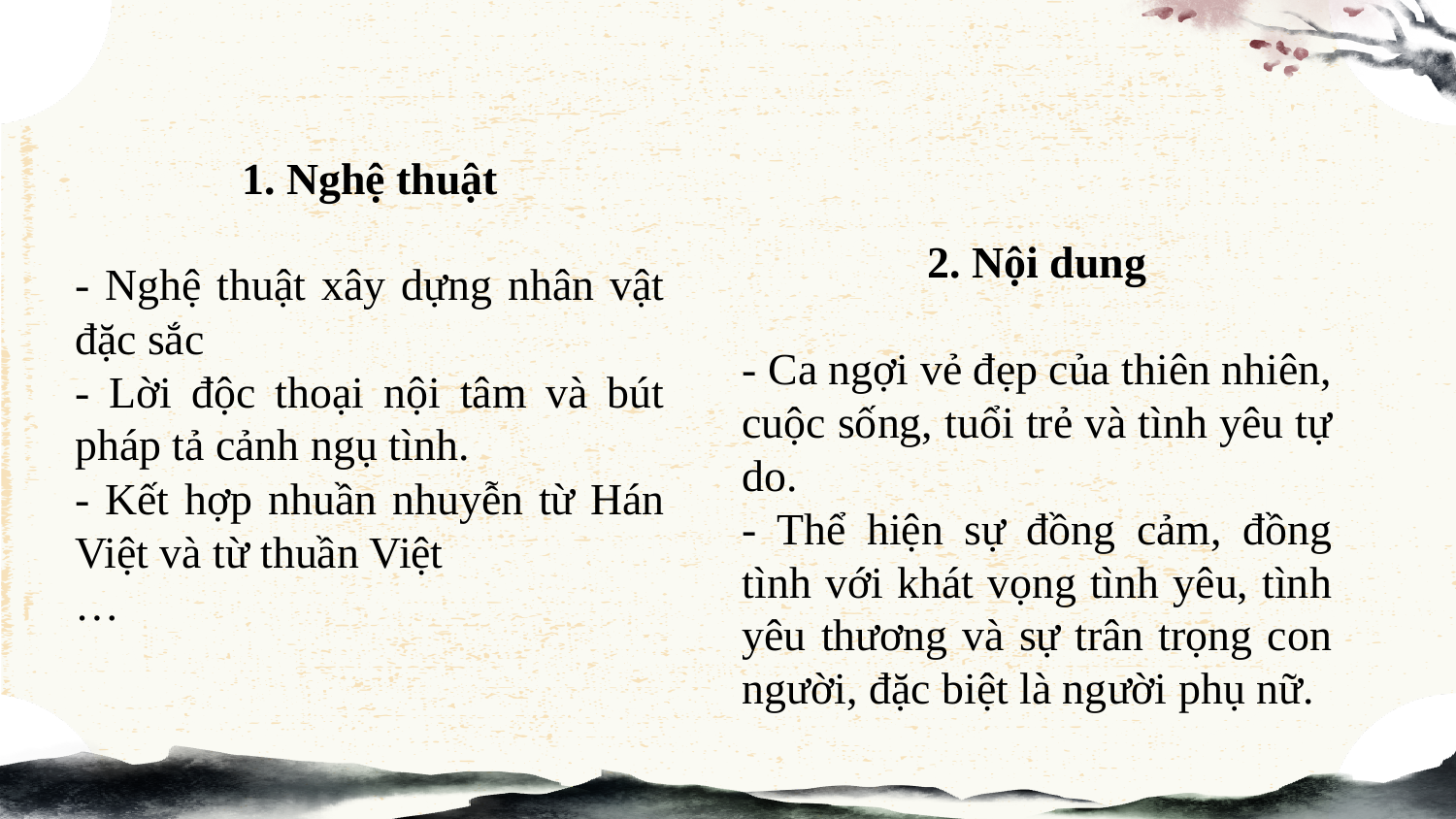

1. Nghệ thuật

- Nghệ thuật xây dựng nhân vật đặc sắc
- Lời độc thoại nội tâm và bút pháp tả cảnh ngụ tình.
- Kết hợp nhuần nhuyễn từ Hán Việt và từ thuần Việt
…
2. Nội dung

- Ca ngợi vẻ đẹp của thiên nhiên, cuộc sống, tuổi trẻ và tình yêu tự do.
- Thể hiện sự đồng cảm, đồng tình với khát vọng tình yêu, tình yêu thương và sự trân trọng con người, đặc biệt là người phụ nữ.